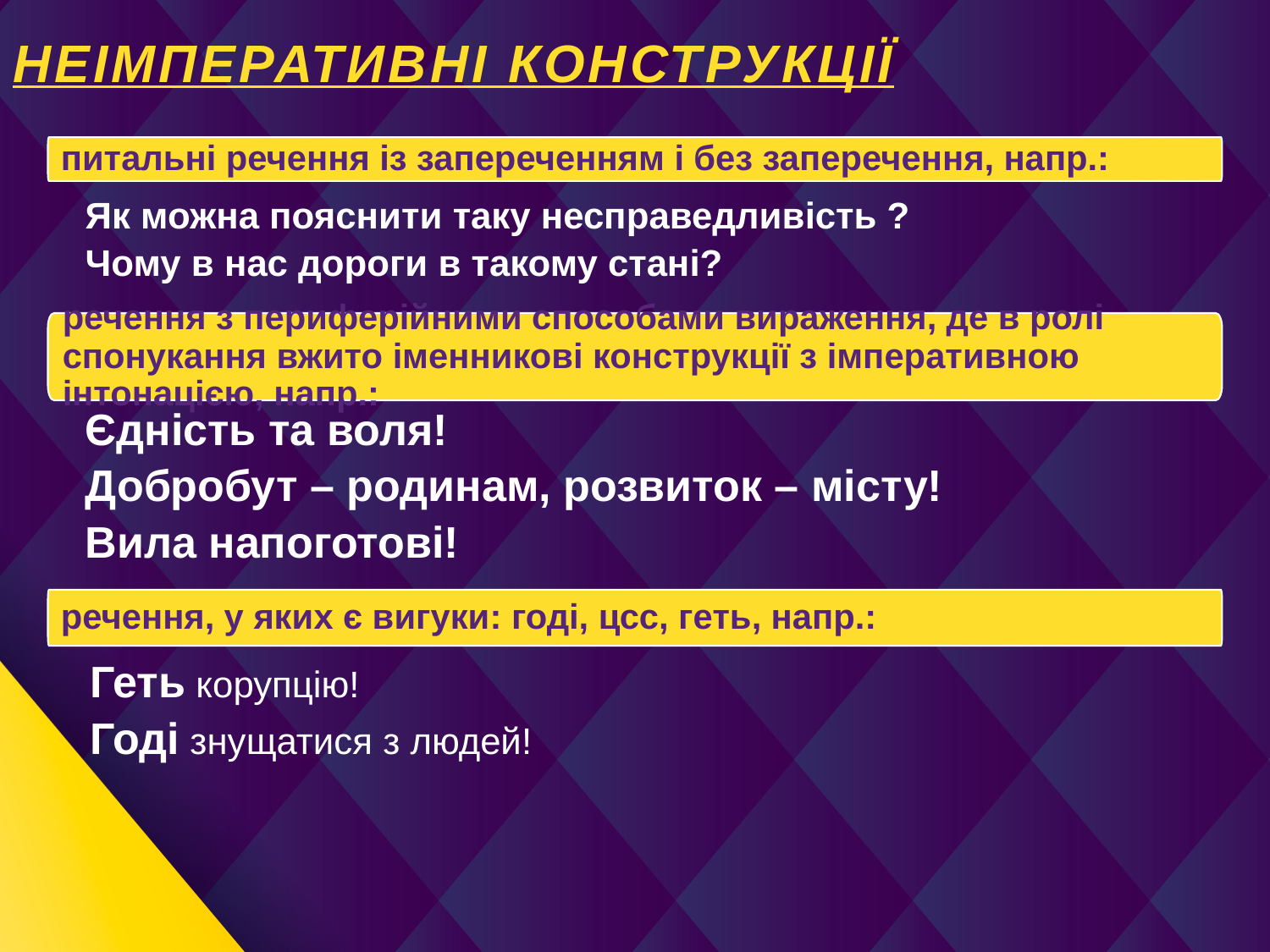

# НЕІМПЕРАТИВНІ КОНСТРУКЦІЇ
питальні речення із запереченням і без заперечення, напр.:
Як можна пояснити таку несправедливість ?
Чому в нас дороги в такому стані?
речення з периферійними способами вираження, де в ролі спонукання вжито іменникові конструкції з імперативною інтонацією, напр.:
Єдність та воля!
Добробут – родинам, розвиток – місту!
Вила напоготові!
речення, у яких є вигуки: годі, цсс, геть, напр.:
Геть корупцію!
Годі знущатися з людей!